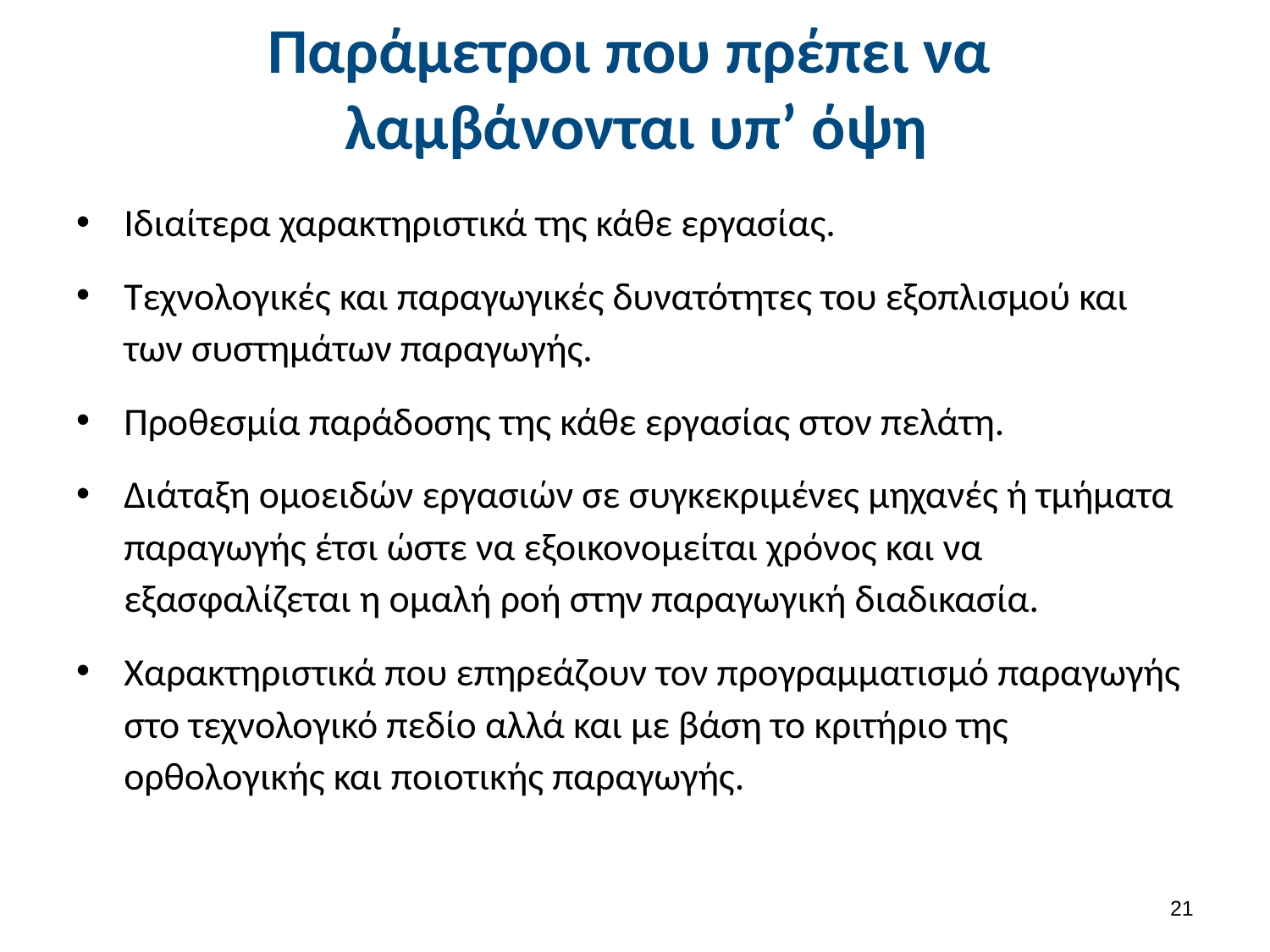

# Παράμετροι που πρέπει να λαμβάνονται υπ’ όψη
Ιδιαίτερα χαρακτηριστικά της κάθε εργασίας.
Τεχνολογικές και παραγωγικές δυνατότητες του εξοπλισμού και των συστημάτων παραγωγής.
Προθεσμία παράδοσης της κάθε εργασίας στον πελάτη.
Διάταξη ομοειδών εργασιών σε συγκεκριμένες μηχανές ή τμήματα παραγωγής έτσι ώστε να εξοικονομείται χρόνος και να εξασφαλίζεται η ομαλή ροή στην παραγωγική διαδικασία.
Χαρακτηριστικά που επηρεάζουν τον προγραμματισμό παραγωγής στο τεχνολογικό πεδίο αλλά και με βάση το κριτήριο της ορθολογικής και ποιοτικής παραγωγής.

21